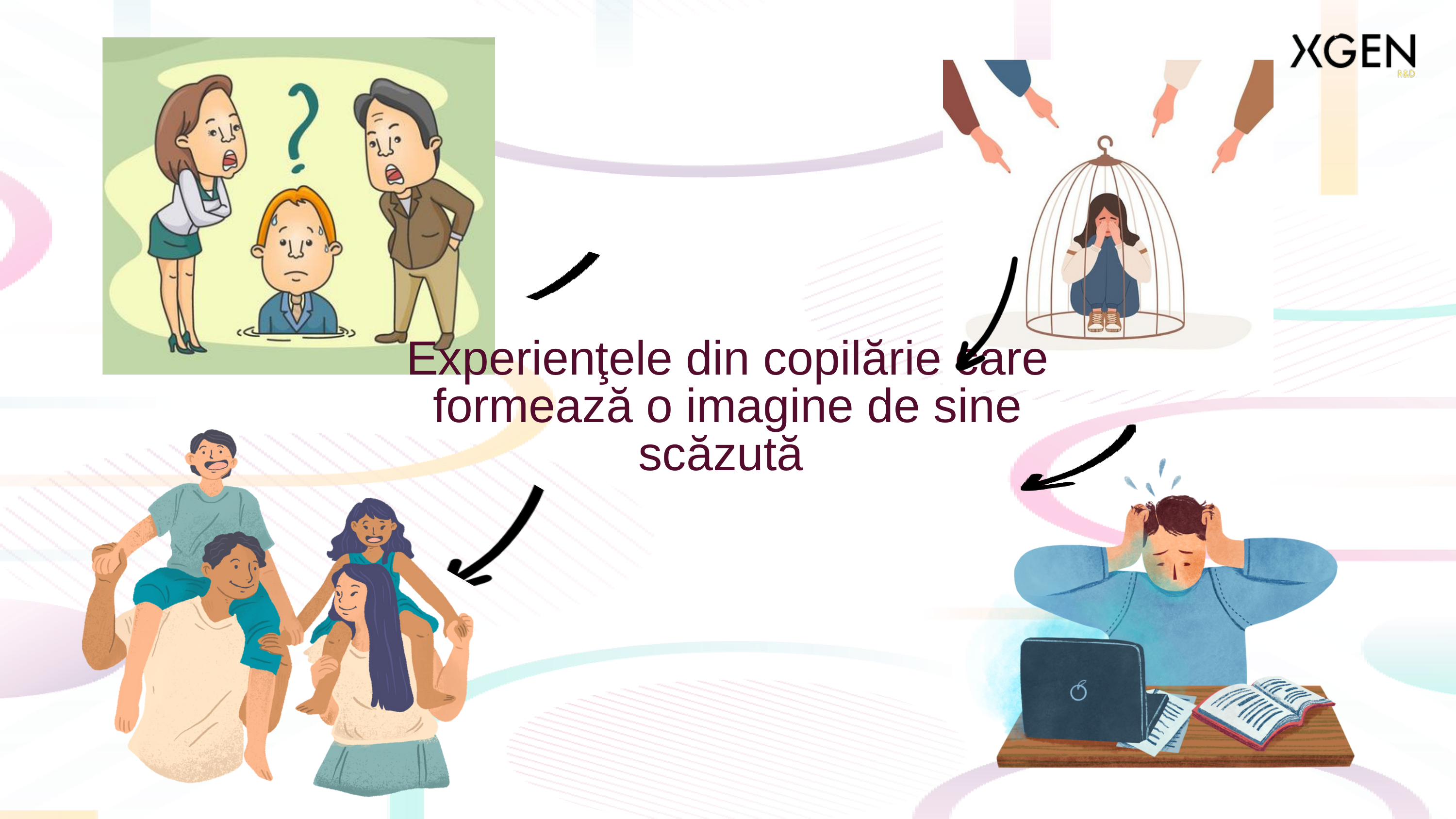

Experienţele din copilărie care formează o imagine de sine scăzută